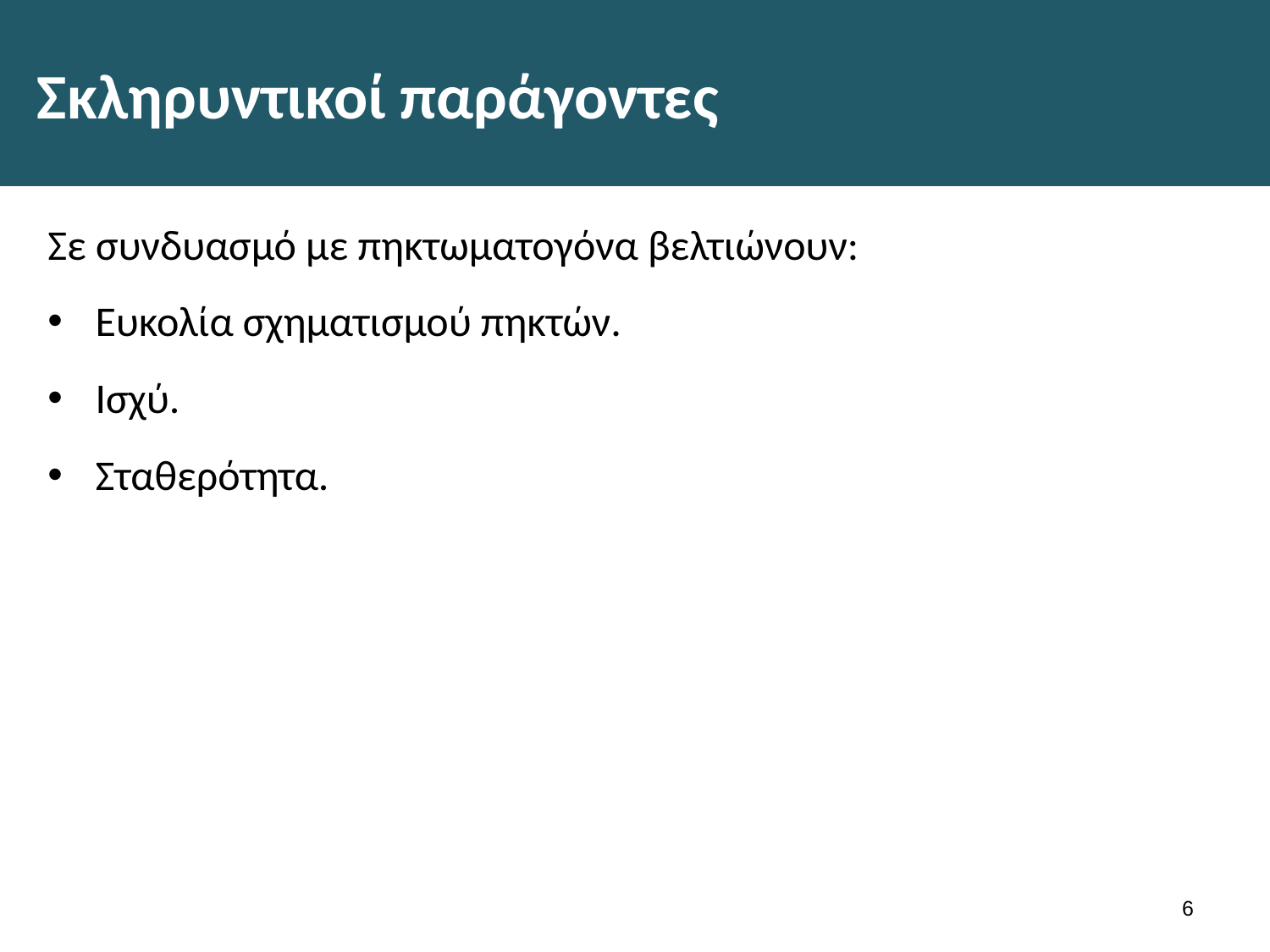

# Σκληρυντικοί παράγοντες
Σε συνδυασμό με πηκτωματογόνα βελτιώνουν:
Ευκολία σχηματισμού πηκτών.
Ισχύ.
Σταθερότητα.
6